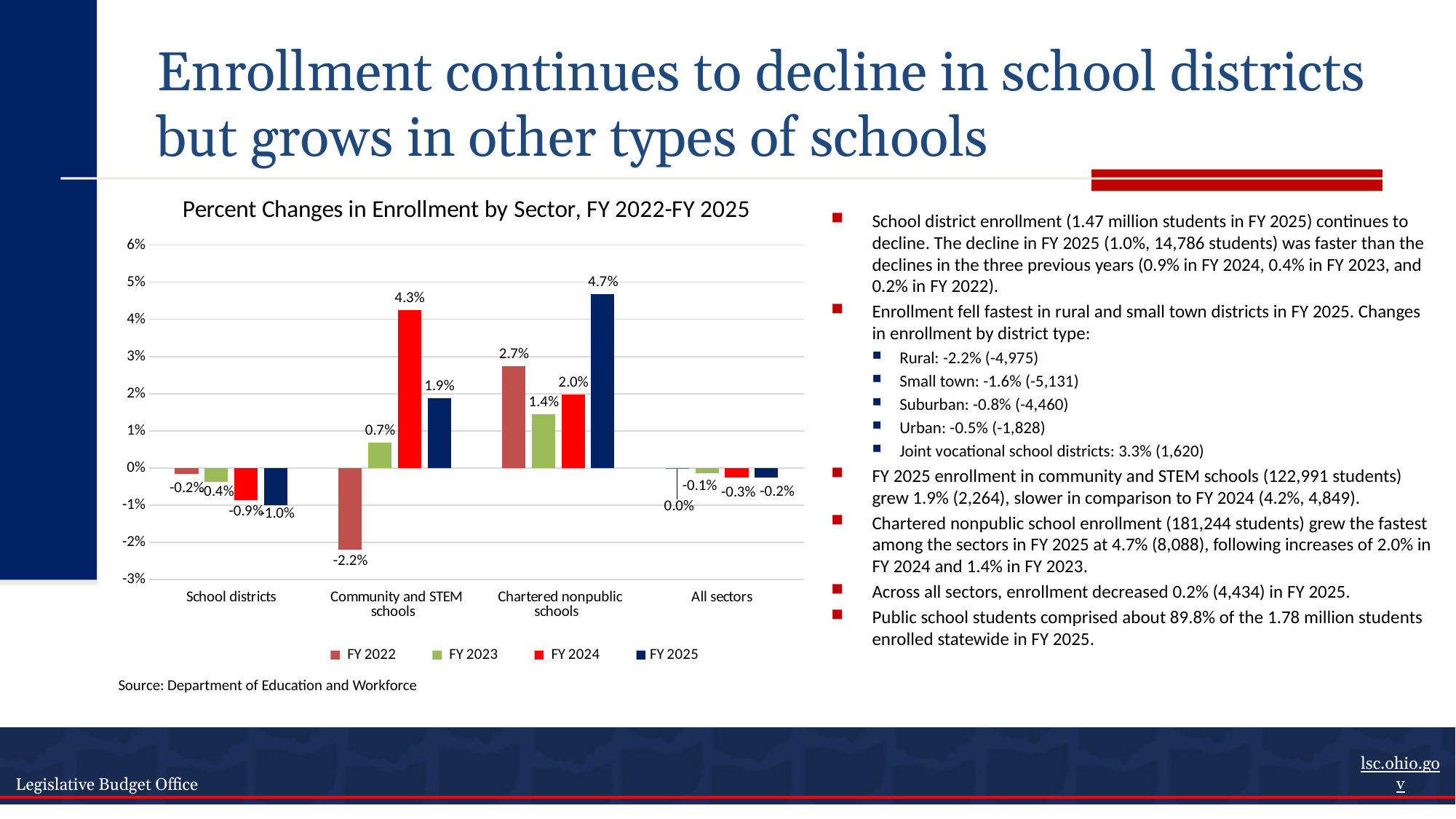

# Enrollment continues to decline in school districts but grows in other types of schools

### Chart: Percent Changes in Enrollment by Sector, FY 2022-FY 2025

| Category |  FY 2022  |  FY 2023  |  FY 2024  | FY 2025 |
|---|---|---|---|---|
|  School districts  | -0.001600596185739156 | -0.00379141055503729 | -0.00867900319914228 | -0.00993448636154337 |
|  Community and STEM schools  | -0.021945120812660868 | 0.006860146498753883 | 0.042508416298419505 | 0.0187548900025434 |
|  Chartered nonpublic schools  | 0.02748638877465215 | 0.014409032527853194 | 0.019722390714163707 | 0.0467093256947492 |
| All sectors | -0.00029073811729707355 | -0.0014039732589496978 | -0.0026612083663745123 | -0.00248766466129892 |
School district enrollment (1.47 million students in FY 2025) continues to decline. The decline in FY 2025 (1.0%, 14,786 students) was faster than the declines in the three previous years (0.9% in FY 2024, 0.4% in FY 2023, and 0.2% in FY 2022).
Enrollment fell fastest in rural and small town districts in FY 2025. Changes in enrollment by district type:
Rural: -2.2% (-4,975)
Small town: -1.6% (-5,131)
Suburban: -0.8% (-4,460)
Urban: -0.5% (-1,828)
Joint vocational school districts: 3.3% (1,620)
FY 2025 enrollment in community and STEM schools (122,991 students) grew 1.9% (2,264), slower in comparison to FY 2024 (4.2%, 4,849).
Chartered nonpublic school enrollment (181,244 students) grew the fastest among the sectors in FY 2025 at 4.7% (8,088), following increases of 2.0% in FY 2024 and 1.4% in FY 2023.
Across all sectors, enrollment decreased 0.2% (4,434) in FY 2025.
Public school students comprised about 89.8% of the 1.78 million students enrolled statewide in FY 2025.
Source: Department of Education and Workforce